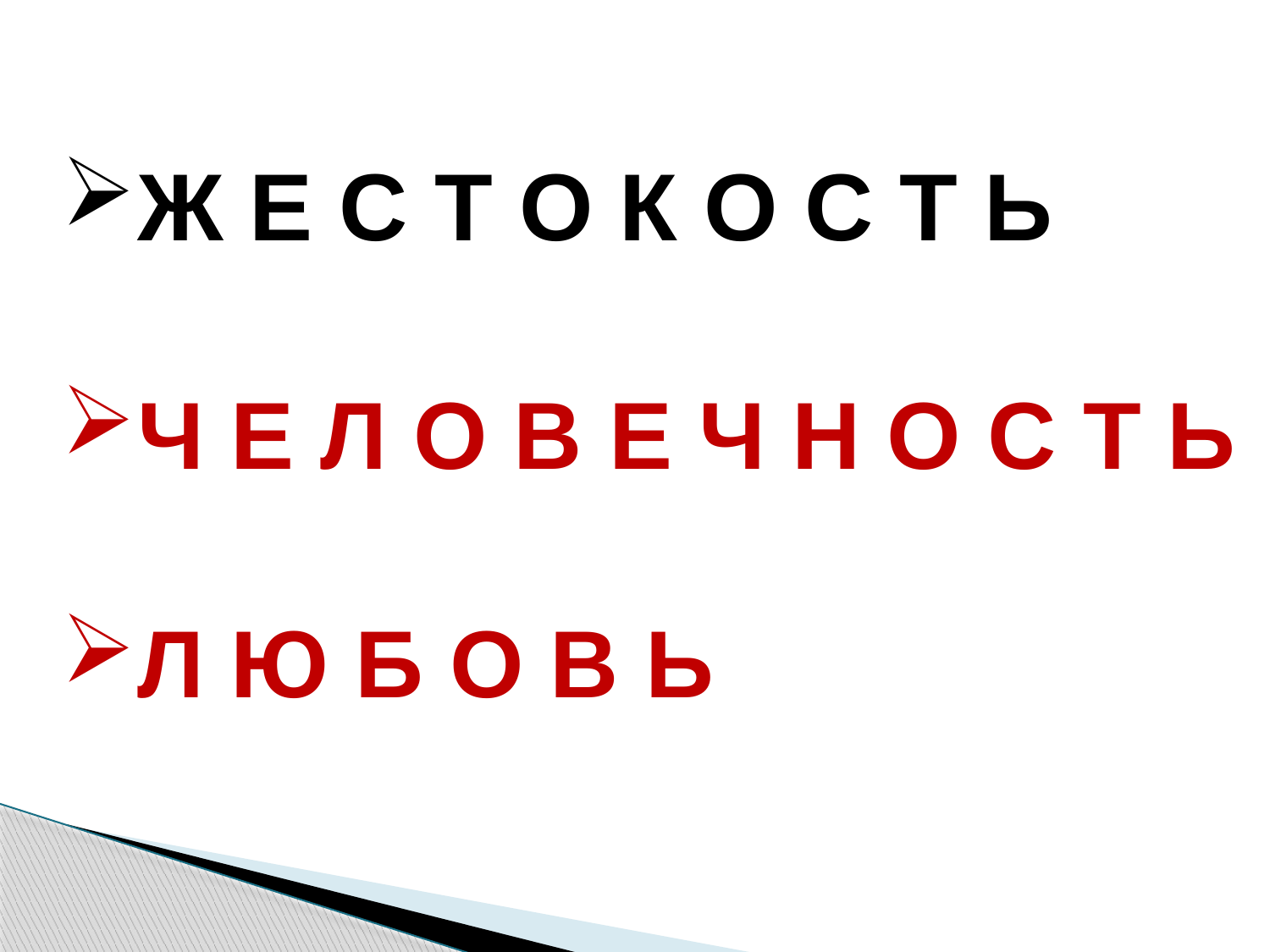

Ж Е С Т О К О С Т Ь

Ч Е Л О В Е Ч Н О С Т Ь

Л Ю Б О В Ь